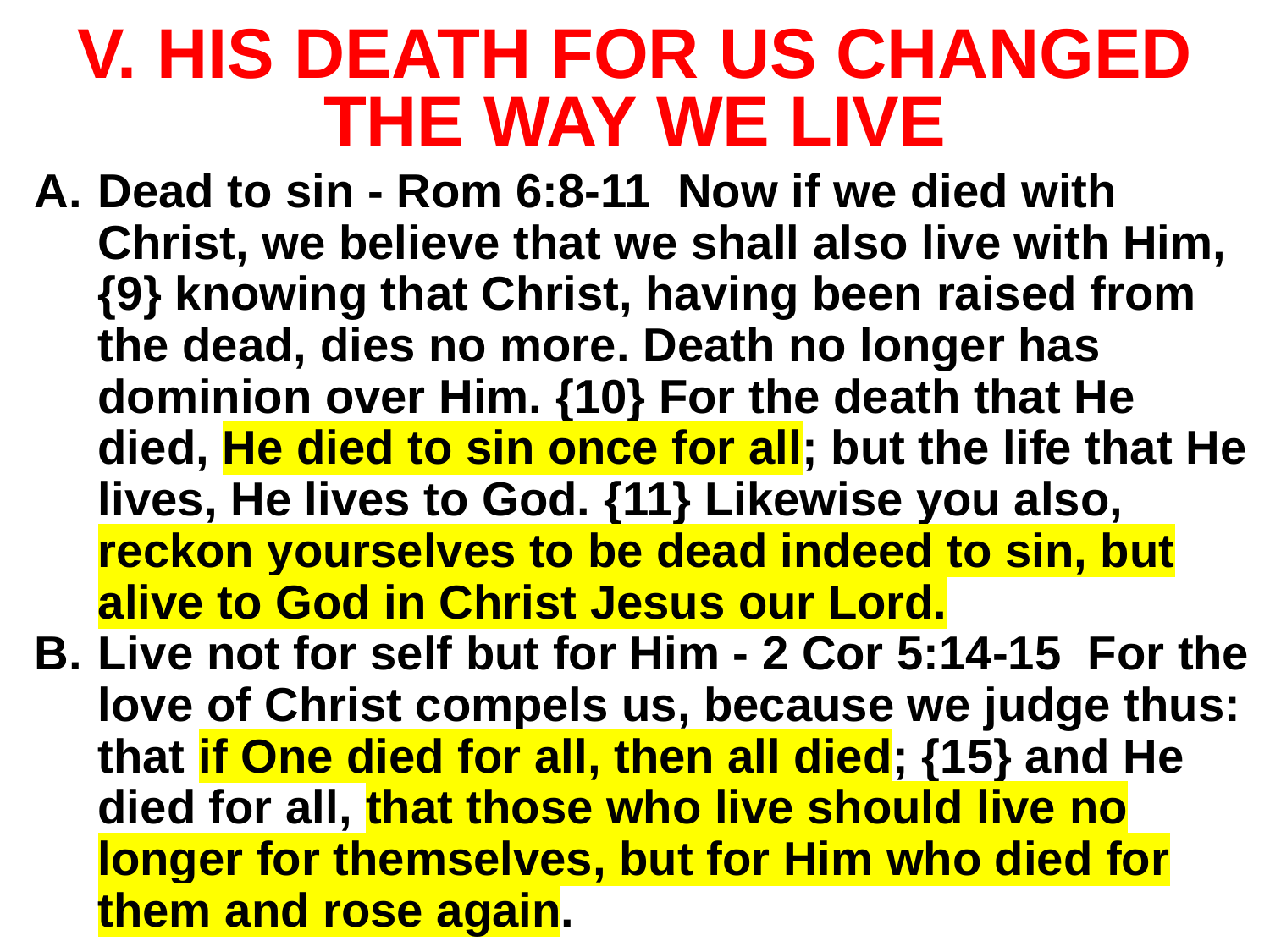

# V. HIS DEATH FOR US CHANGED THE WAY WE LIVE
Dead to sin - Rom 6:8-11  Now if we died with Christ, we believe that we shall also live with Him, {9} knowing that Christ, having been raised from the dead, dies no more. Death no longer has dominion over Him. {10} For the death that He died, He died to sin once for all; but the life that He lives, He lives to God. {11} Likewise you also, reckon yourselves to be dead indeed to sin, but alive to God in Christ Jesus our Lord.
Live not for self but for Him - 2 Cor 5:14-15  For the love of Christ compels us, because we judge thus: that if One died for all, then all died; {15} and He died for all, that those who live should live no longer for themselves, but for Him who died for them and rose again.